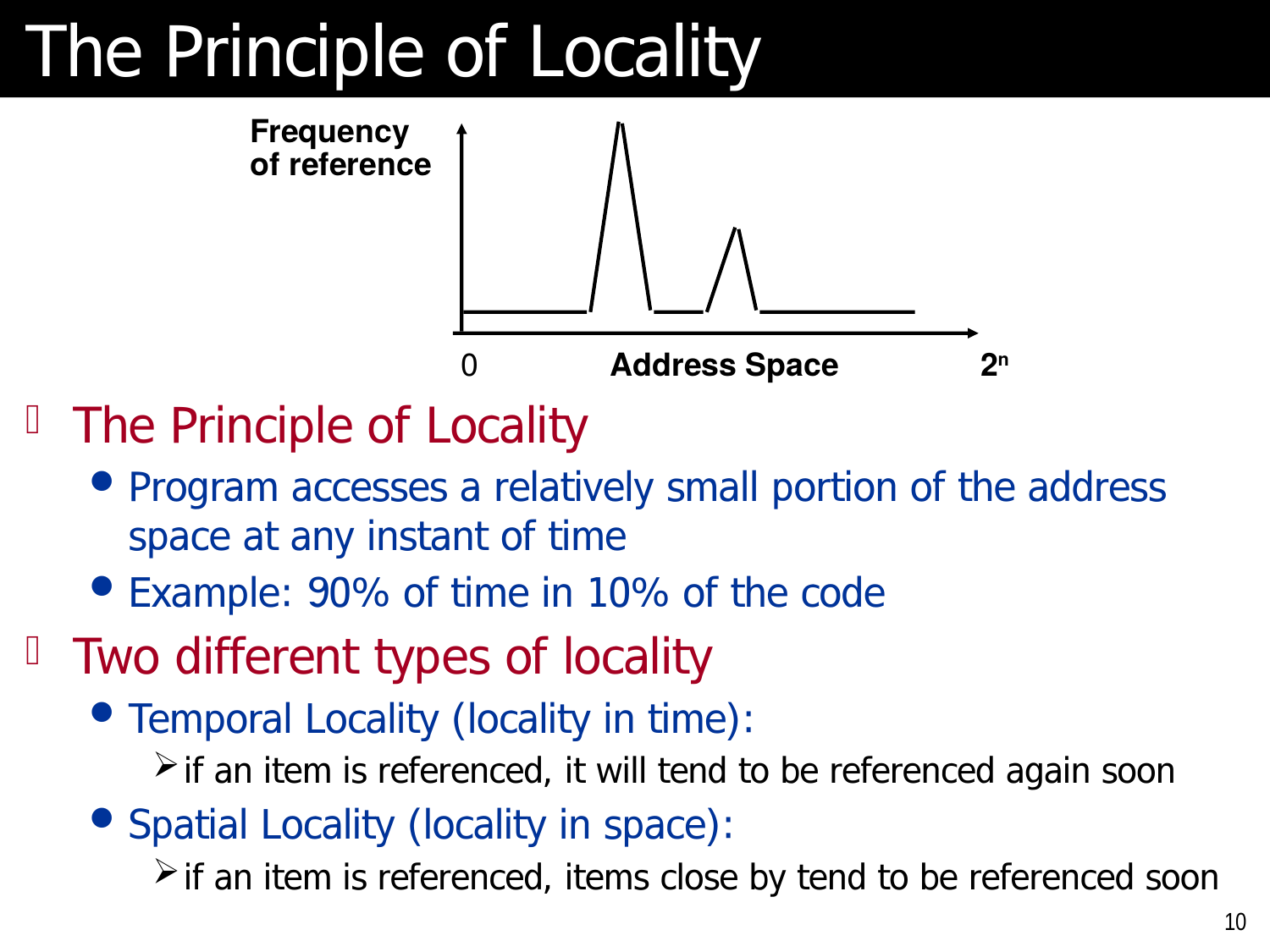

# The Principle of Locality

The Principle of Locality
Program accesses a relatively small portion of the address space at any instant of time
Example: 90% of time in 10% of the code
Two different types of locality
Temporal Locality (locality in time):
if an item is referenced, it will tend to be referenced again soon
Spatial Locality (locality in space):
if an item is referenced, items close by tend to be referenced soon
Frequency
of reference

0
Address Space
2n
10